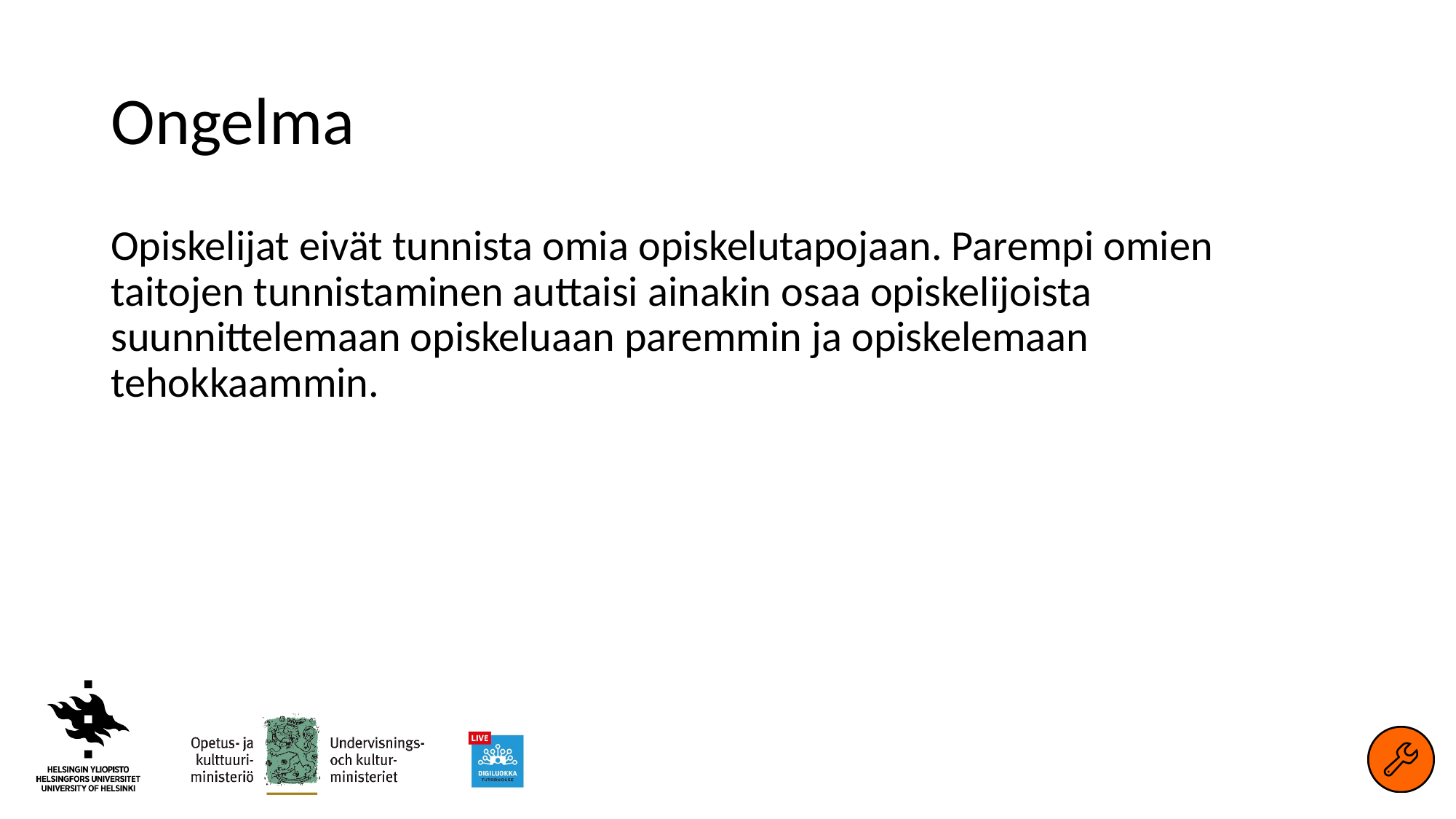

# Ongelma
Opiskelijat eivät tunnista omia opiskelutapojaan. Parempi omien taitojen tunnistaminen auttaisi ainakin osaa opiskelijoista suunnittelemaan opiskeluaan paremmin ja opiskelemaan tehokkaammin.